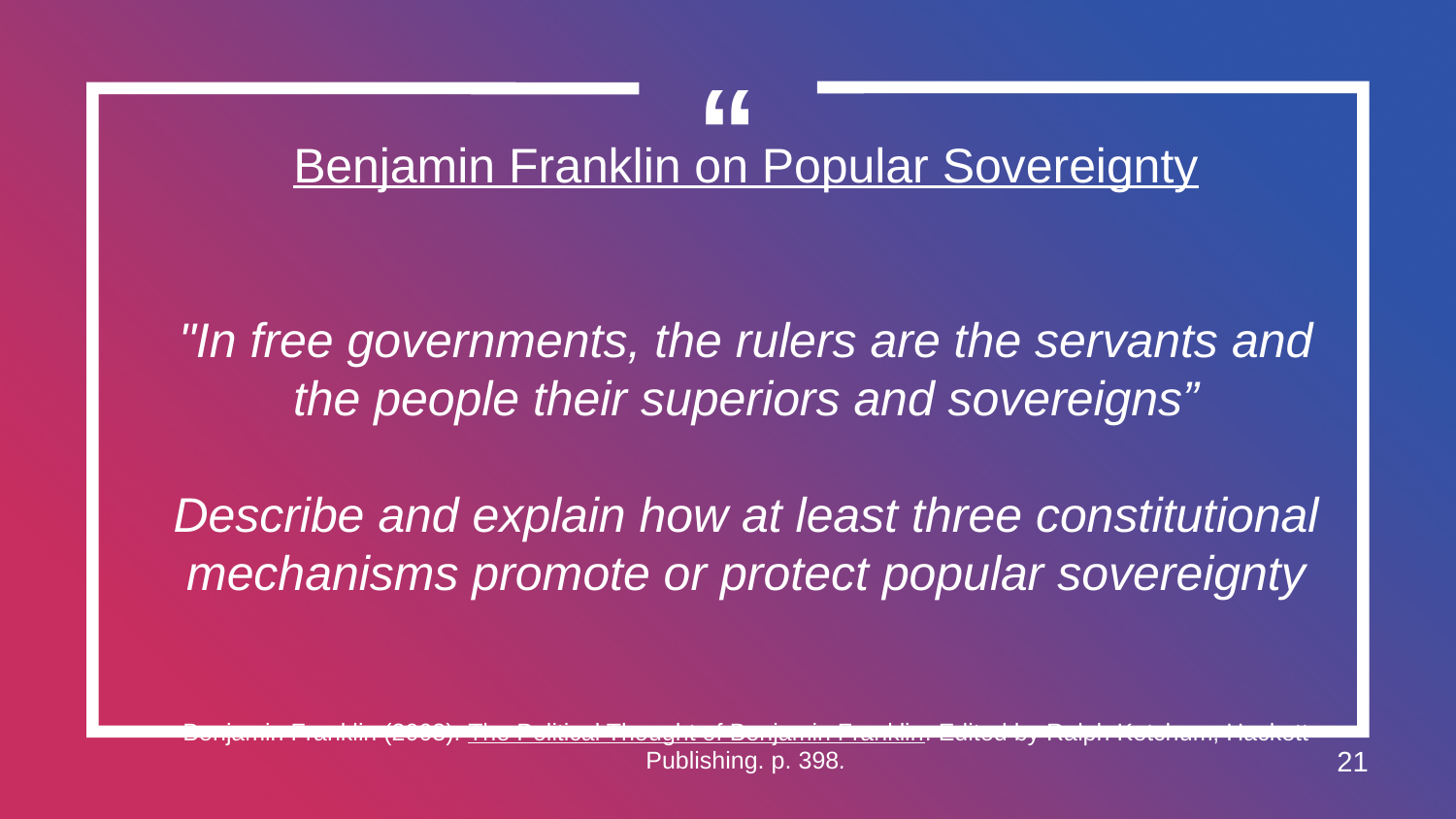

Benjamin Franklin on Popular Sovereignty

"In free governments, the rulers are the servants and the people their superiors and sovereigns”

Describe and explain how at least three constitutional mechanisms promote or protect popular sovereignty

Benjamin Franklin (2003). The Political Thought of Benjamin Franklin. Edited by Ralph Ketchum; Hackett Publishing. p. 398.

21